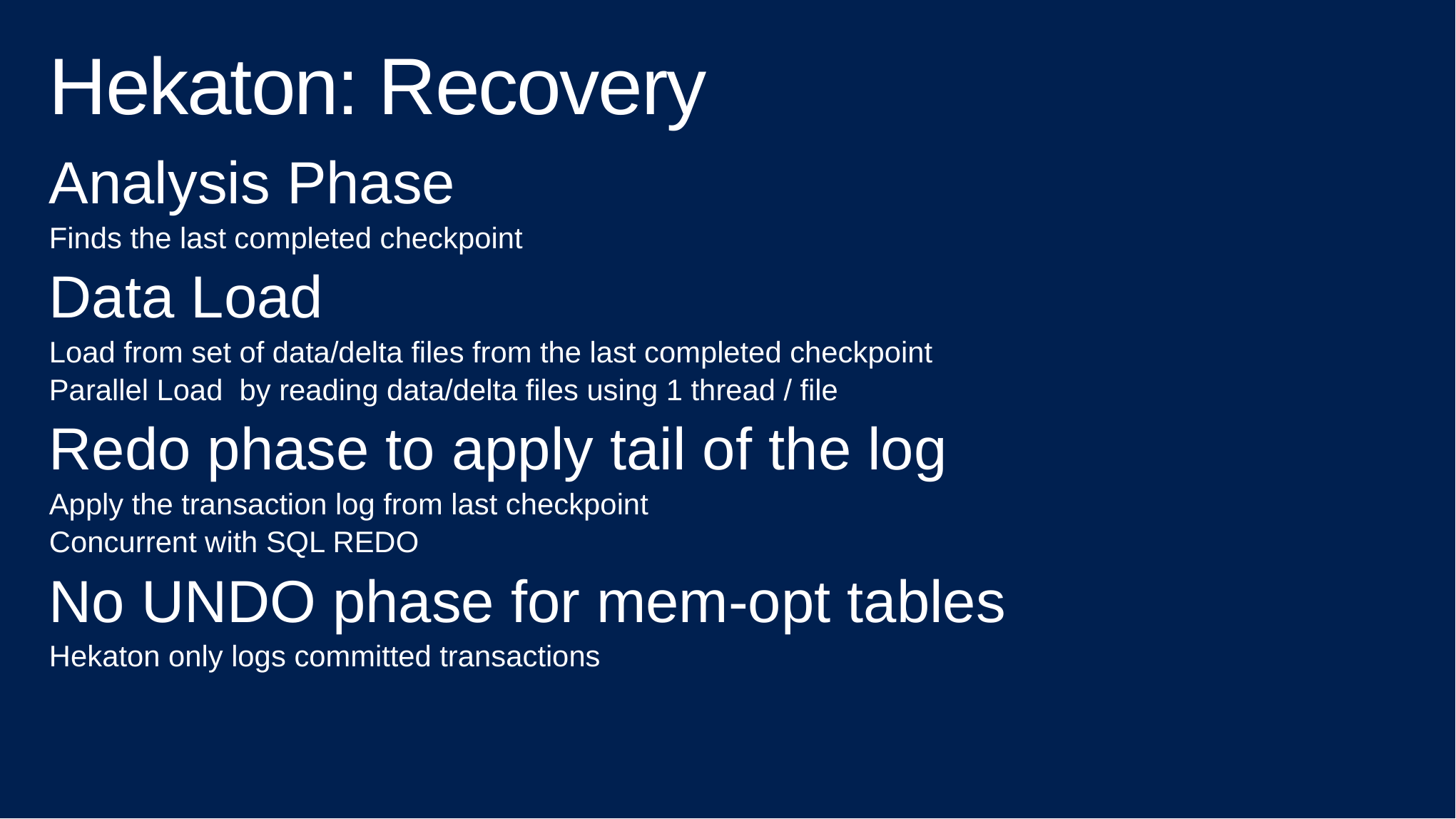

# Hekaton: Recovery
Analysis Phase
Finds the last completed checkpoint
Data Load
Load from set of data/delta files from the last completed checkpoint
Parallel Load  by reading data/delta files using 1 thread / file
Redo phase to apply tail of the log
Apply the transaction log from last checkpoint
Concurrent with SQL REDO
No UNDO phase for mem-opt tables
Hekaton only logs committed transactions